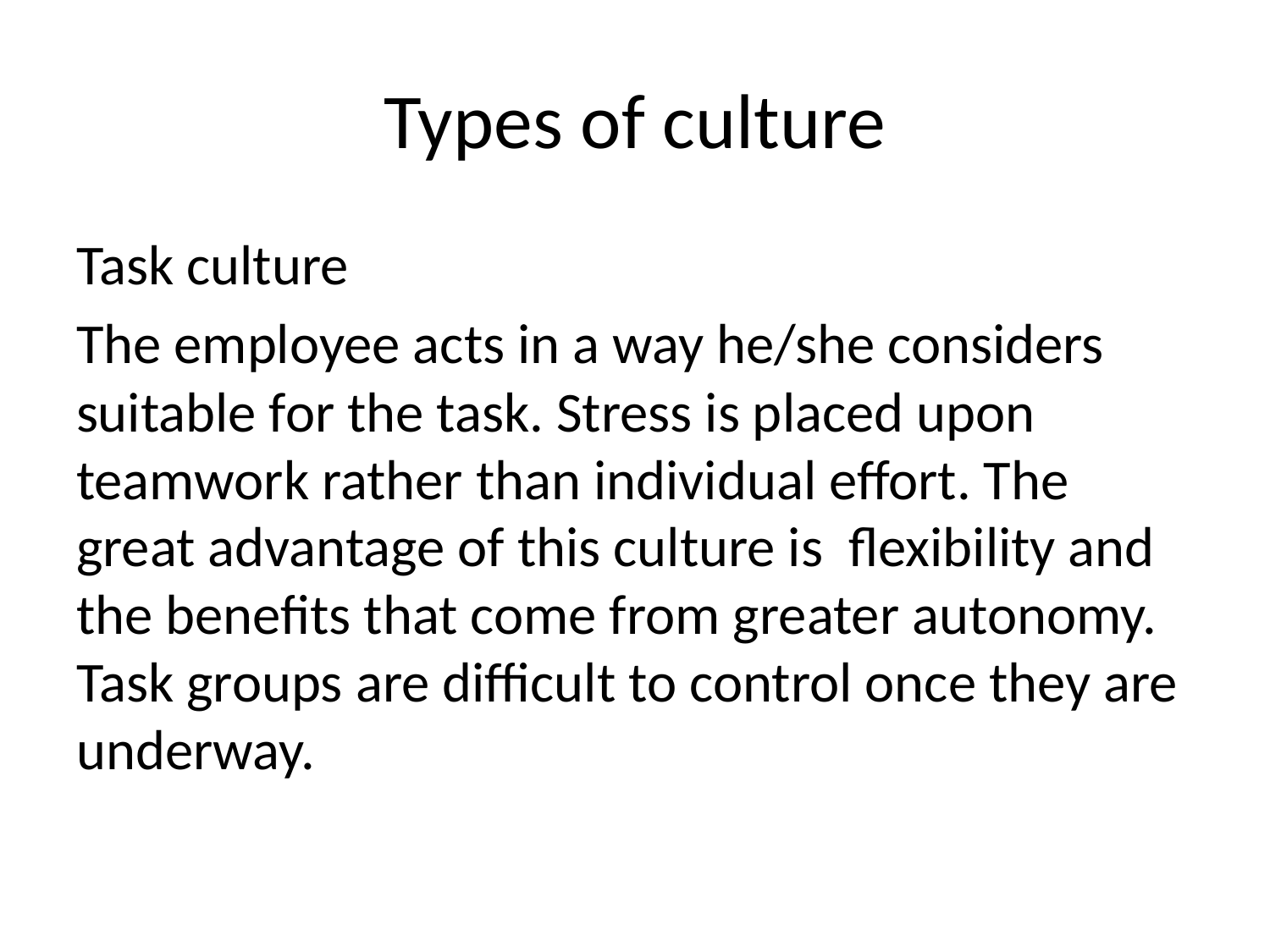

# Types of culture
Task culture
The employee acts in a way he/she considers suitable for the task. Stress is placed upon teamwork rather than individual effort. The great advantage of this culture is  flexibility and the benefits that come from greater autonomy.  Task groups are difficult to control once they are underway.